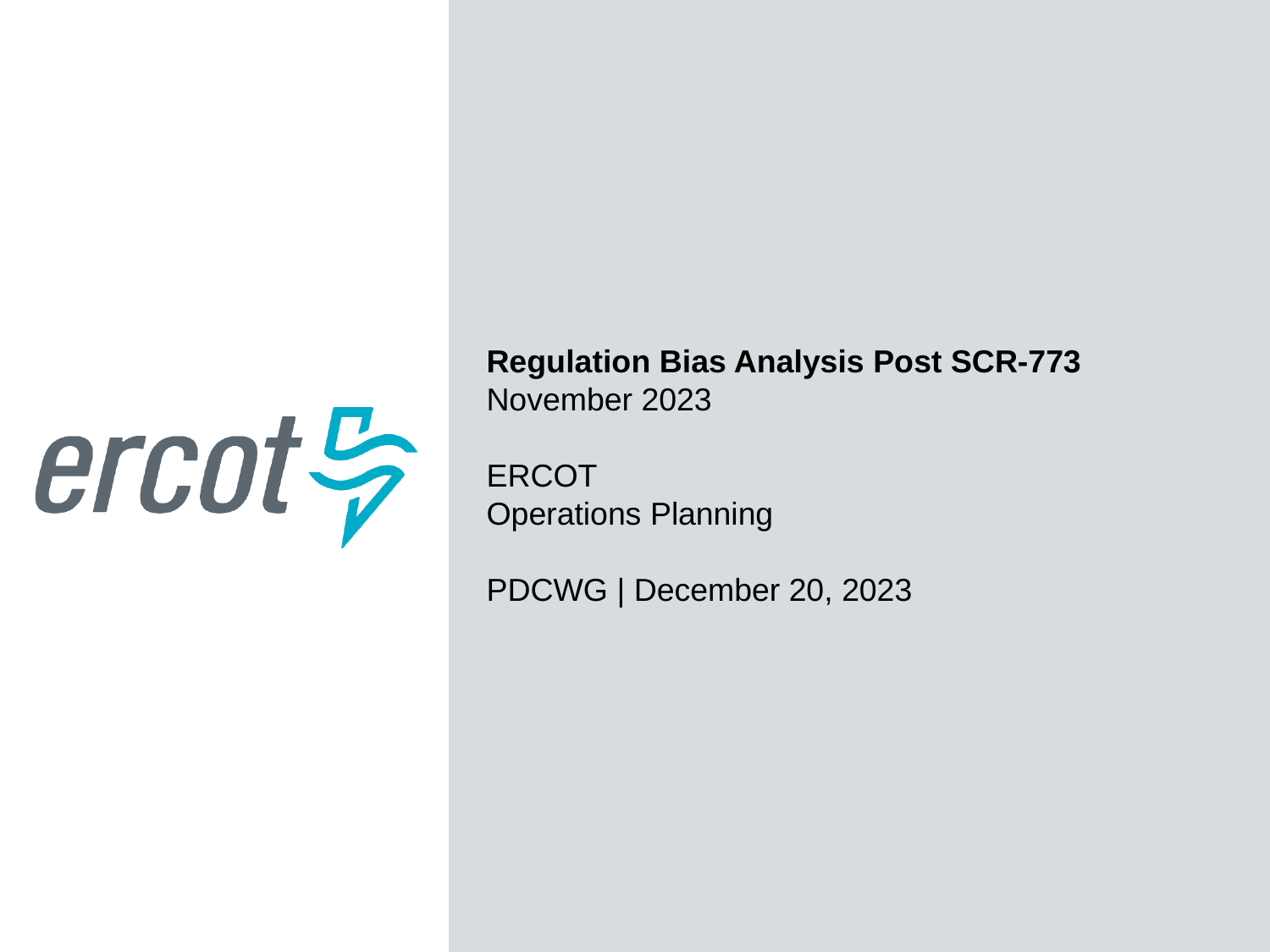

Regulation Bias Analysis Post SCR-773
November 2023

ERCOT
Operations Planning

PDCWG | December 20, 2023